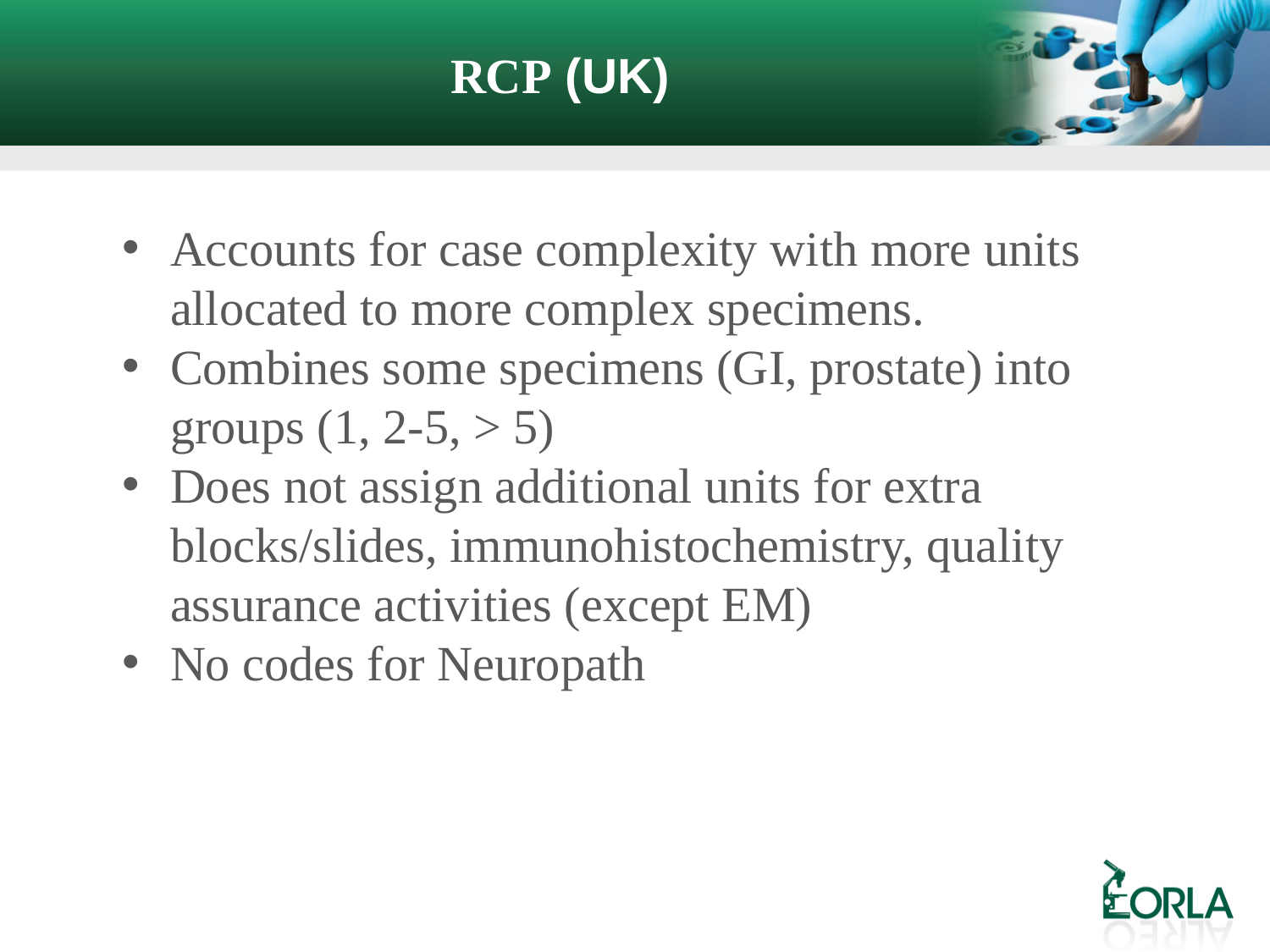

RCP (UK)
Accounts for case complexity with more units allocated to more complex specimens.
Combines some specimens (GI, prostate) into groups (1, 2-5, > 5)
Does not assign additional units for extra blocks/slides, immunohistochemistry, quality assurance activities (except EM)
No codes for Neuropath